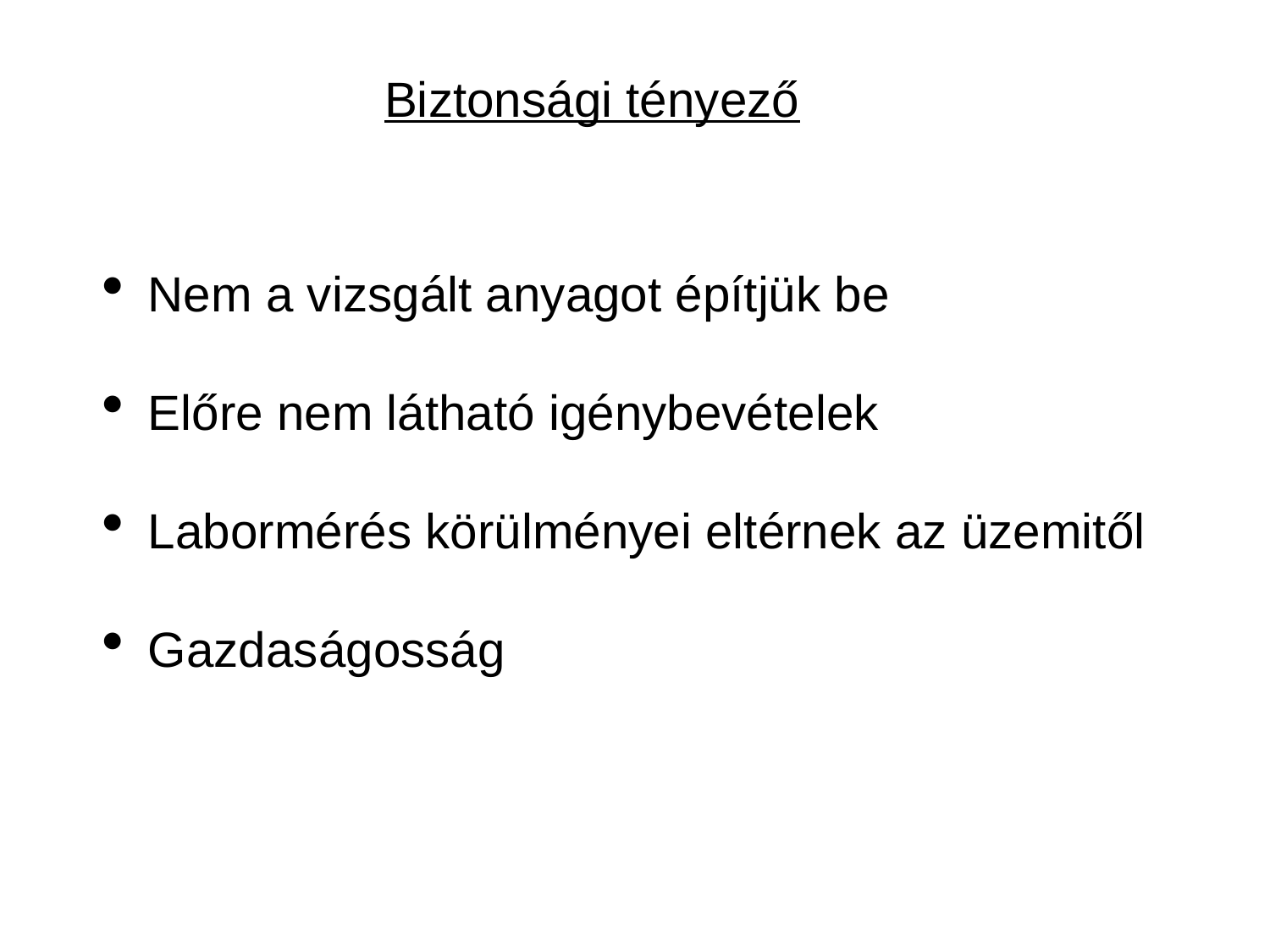

Biztonsági tényező
 Nem a vizsgált anyagot építjük be

 Előre nem látható igénybevételek

 Labormérés körülményei eltérnek az üzemitől

 Gazdaságosság